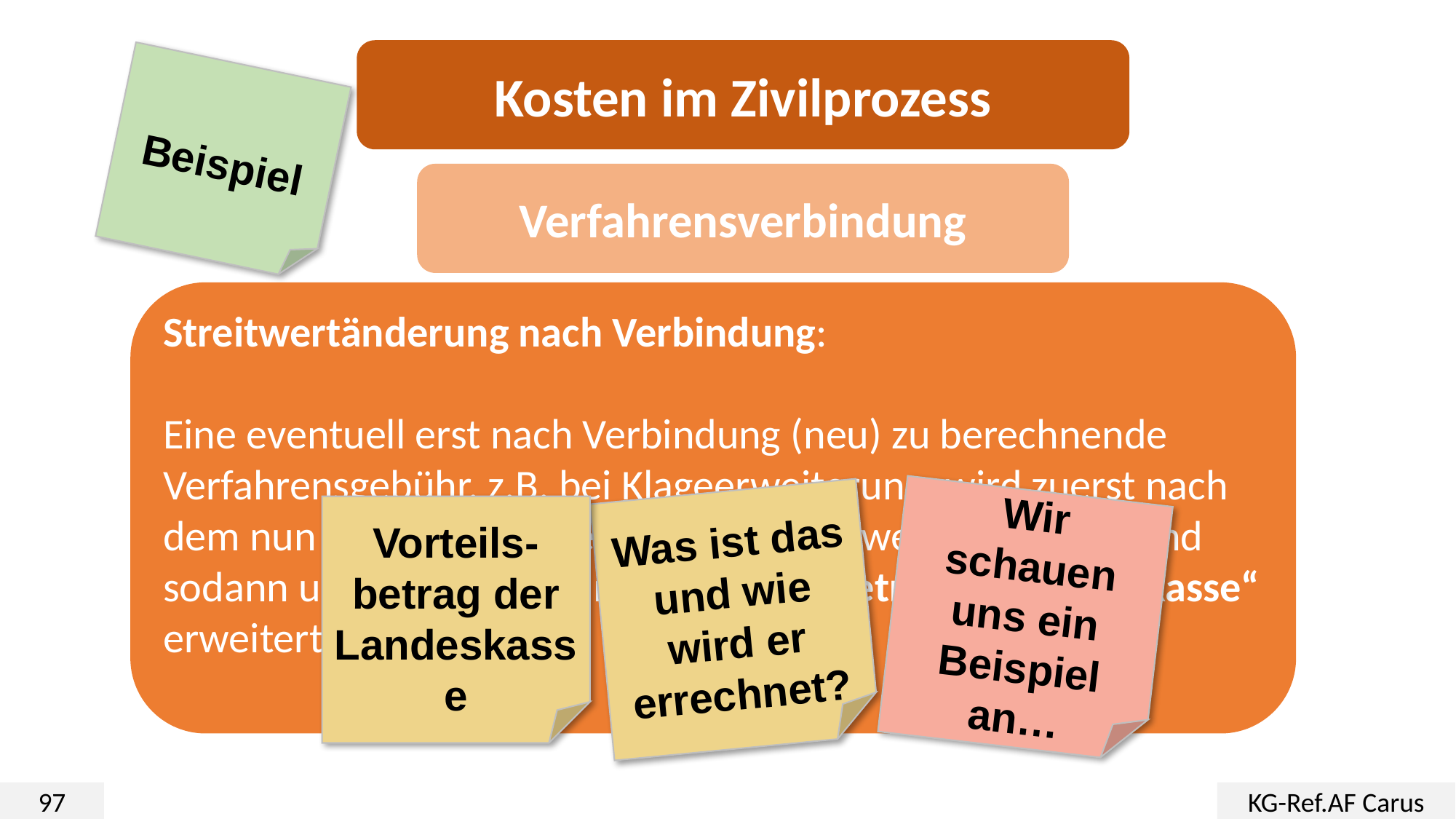

Kosten im Zivilprozess

Beispiel
Verfahrensverbindung

Streitwertänderung nach Verbindung: 
Eine eventuell erst nach Verbindung (neu) zu berechnende Verfahrensgebühr, z.B. bei Klageerweiterung, wird zuerst nach dem nun aktuellen (neuen) Gesamtstreitwert berechnet und sodann um den so genannten „Vorteilsbetrag der Landeskasse“ erweitert.

Wir schauen uns ein Beispiel an…

Was ist das und wie wird er errechnet?

Vorteils-
betrag der Landeskasse
97
KG-Ref.AF Carus